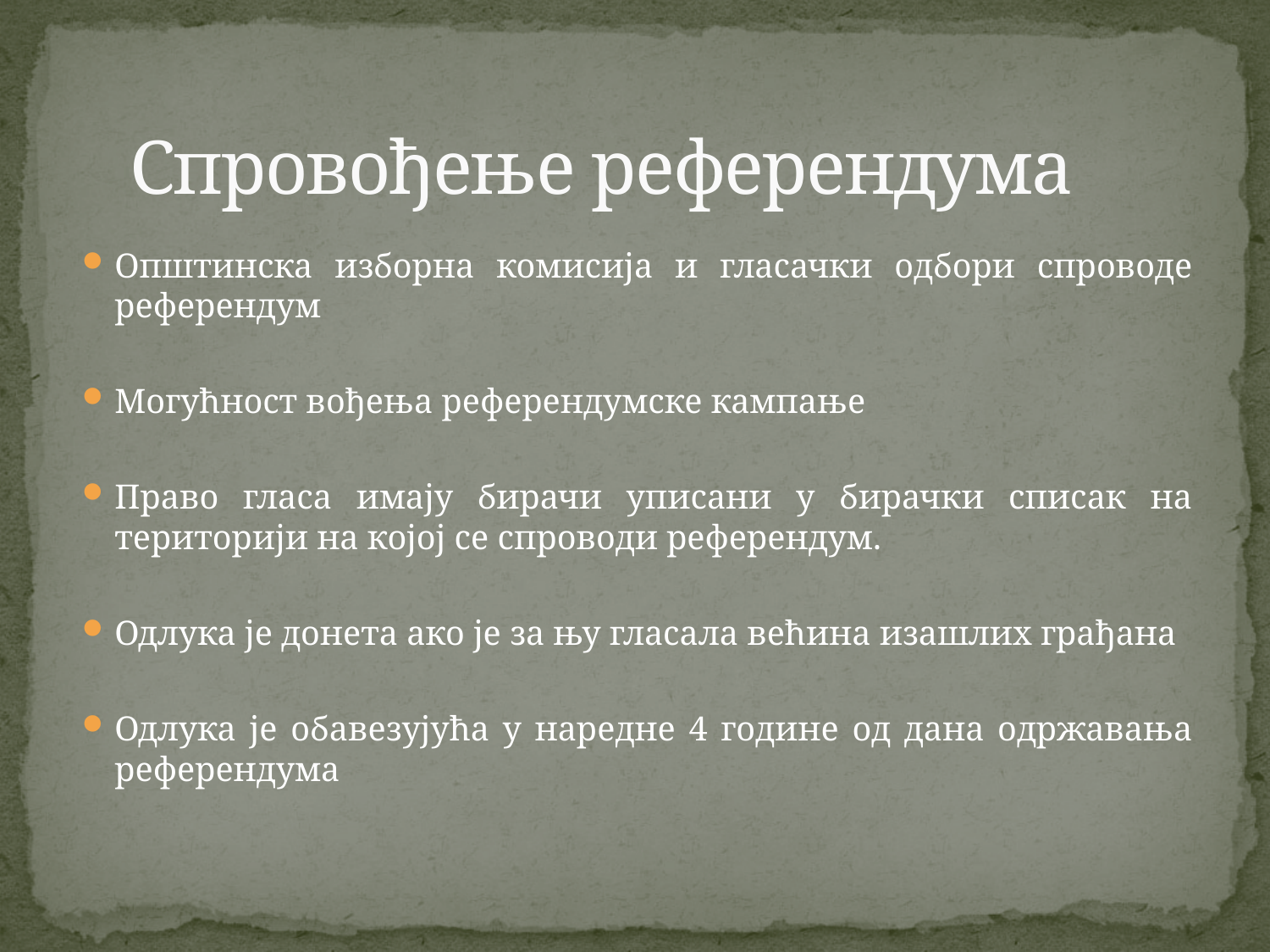

# Спровођење референдума
Општинска изборна комисија и гласачки одбори спроводе референдум

Могућност вођења референдумске кампање

Право гласа имају бирачи уписани у бирачки списак на територији на којој се спроводи референдум.

Одлука је донета ако је за њу гласала већина изашлих грађана

Одлука је обавезујућа у наредне 4 године од дана одржавања референдума